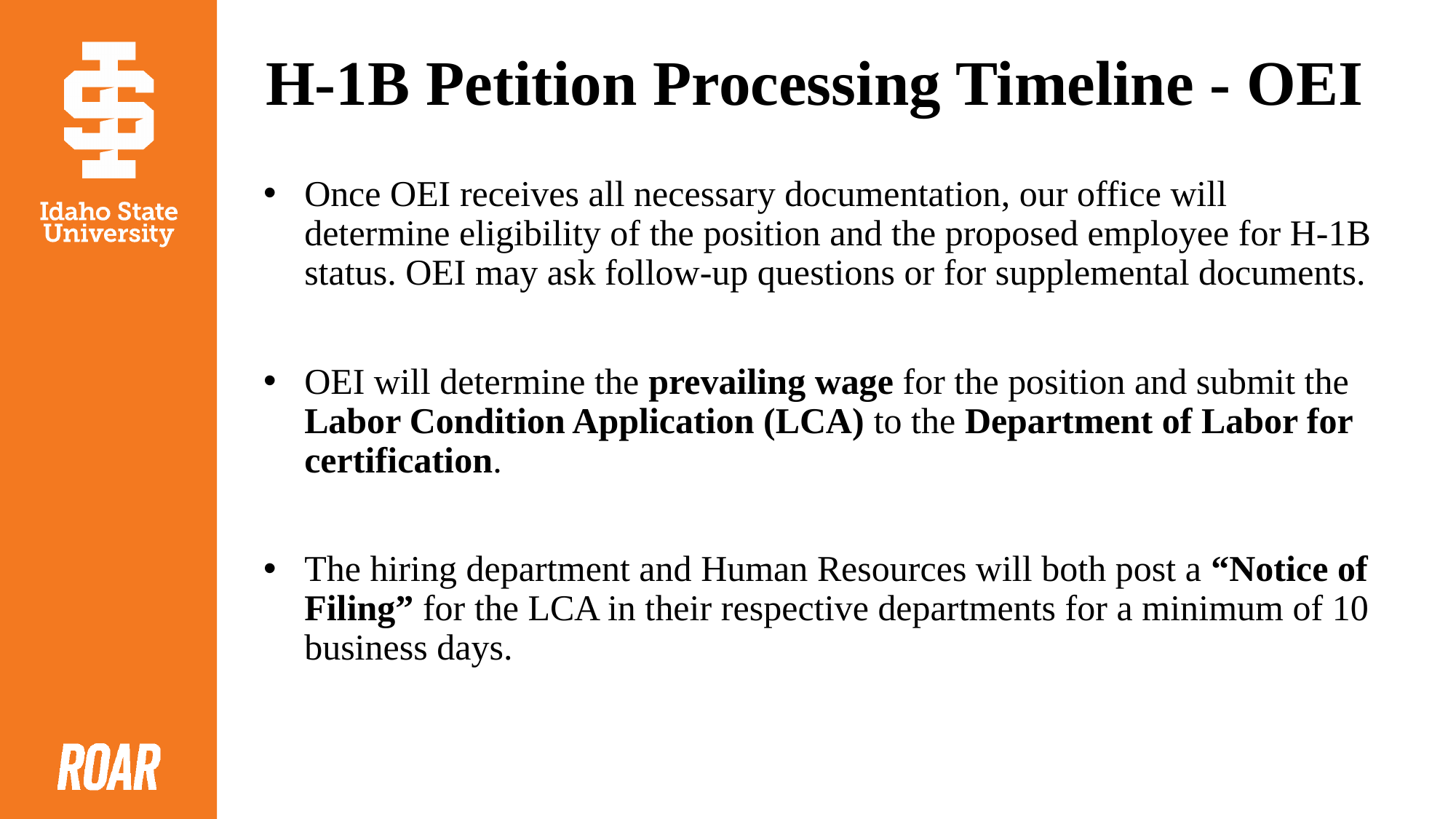

# H-1B Petition Processing Timeline - OEI
Once OEI receives all necessary documentation, our office will determine eligibility of the position and the proposed employee for H-1B status. OEI may ask follow-up questions or for supplemental documents.

OEI will determine the prevailing wage for the position and submit the Labor Condition Application (LCA) to the Department of Labor for certification.

The hiring department and Human Resources will both post a “Notice of Filing” for the LCA in their respective departments for a minimum of 10 business days.